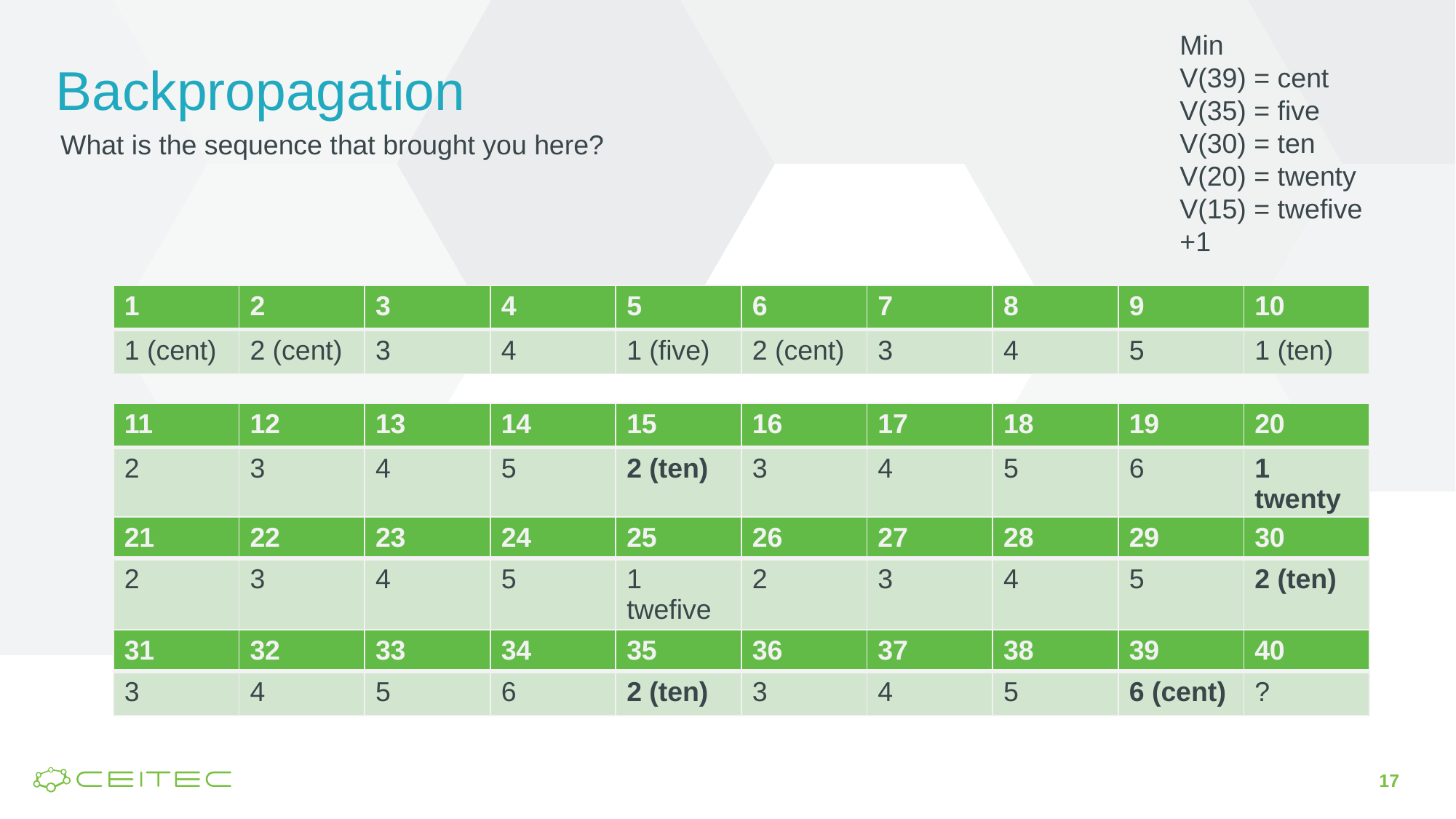

Min
V(39) = cent
V(35) = five
V(30) = ten
V(20) = twenty
V(15) = twefive
+1
# Backpropagation
What is the sequence that brought you here?
| 1 | 2 | 3 | 4 | 5 | 6 | 7 | 8 | 9 | 10 |
| --- | --- | --- | --- | --- | --- | --- | --- | --- | --- |
| 1 (cent) | 2 (cent) | 3 | 4 | 1 (five) | 2 (cent) | 3 | 4 | 5 | 1 (ten) |
| 11 | 12 | 13 | 14 | 15 | 16 | 17 | 18 | 19 | 20 |
| --- | --- | --- | --- | --- | --- | --- | --- | --- | --- |
| 2 | 3 | 4 | 5 | 2 (ten) | 3 | 4 | 5 | 6 | 1 twenty |
| 21 | 22 | 23 | 24 | 25 | 26 | 27 | 28 | 29 | 30 |
| --- | --- | --- | --- | --- | --- | --- | --- | --- | --- |
| 2 | 3 | 4 | 5 | 1 twefive | 2 | 3 | 4 | 5 | 2 (ten) |
| 31 | 32 | 33 | 34 | 35 | 36 | 37 | 38 | 39 | 40 |
| --- | --- | --- | --- | --- | --- | --- | --- | --- | --- |
| 3 | 4 | 5 | 6 | 2 (ten) | 3 | 4 | 5 | 6 (cent) | ? |
17